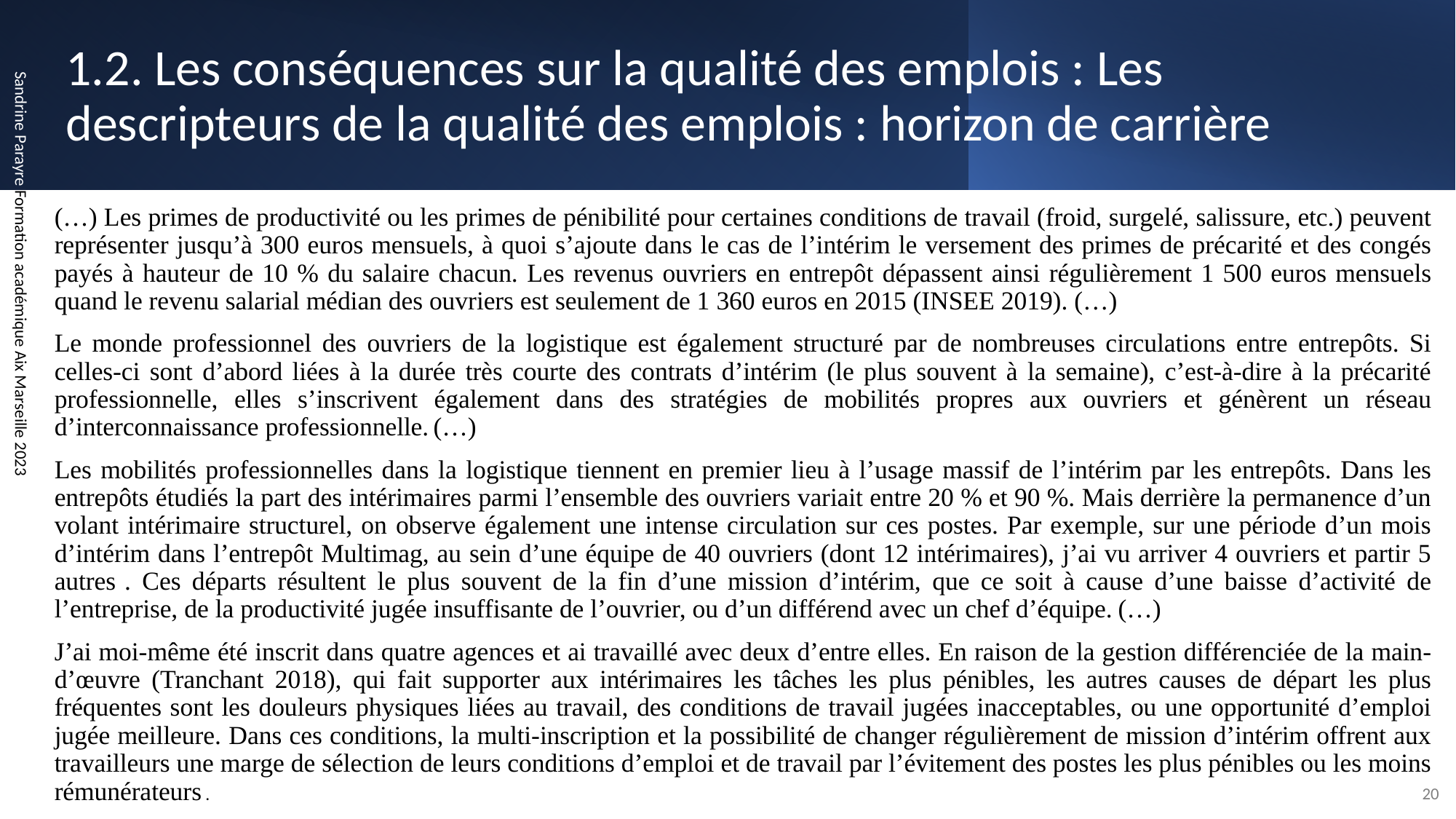

# 1.2. Les conséquences sur la qualité des emplois : Les descripteurs de la qualité des emplois : horizon de carrière
(…) Les primes de productivité ou les primes de pénibilité pour certaines conditions de travail (froid, surgelé, salissure, etc.) peuvent représenter jusqu’à 300 euros mensuels, à quoi s’ajoute dans le cas de l’intérim le versement des primes de précarité et des congés payés à hauteur de 10 % du salaire chacun. Les revenus ouvriers en entrepôt dépassent ainsi régulièrement 1 500 euros mensuels quand le revenu salarial médian des ouvriers est seulement de 1 360 euros en 2015 (INSEE 2019). (…)
Le monde professionnel des ouvriers de la logistique est également structuré par de nombreuses circulations entre entrepôts. Si celles-ci sont d’abord liées à la durée très courte des contrats d’intérim (le plus souvent à la semaine), c’est-à-dire à la précarité professionnelle, elles s’inscrivent également dans des stratégies de mobilités propres aux ouvriers et génèrent un réseau d’interconnaissance professionnelle. (…)
Les mobilités professionnelles dans la logistique tiennent en premier lieu à l’usage massif de l’intérim par les entrepôts. Dans les entrepôts étudiés la part des intérimaires parmi l’ensemble des ouvriers variait entre 20 % et 90 %. Mais derrière la permanence d’un volant intérimaire structurel, on observe également une intense circulation sur ces postes. Par exemple, sur une période d’un mois d’intérim dans l’entrepôt Multimag, au sein d’une équipe de 40 ouvriers (dont 12 intérimaires), j’ai vu arriver 4 ouvriers et partir 5 autres . Ces départs résultent le plus souvent de la fin d’une mission d’intérim, que ce soit à cause d’une baisse d’activité de l’entreprise, de la productivité jugée insuffisante de l’ouvrier, ou d’un différend avec un chef d’équipe. (…)
J’ai moi-même été inscrit dans quatre agences et ai travaillé avec deux d’entre elles. En raison de la gestion différenciée de la main-d’œuvre (Tranchant 2018), qui fait supporter aux intérimaires les tâches les plus pénibles, les autres causes de départ les plus fréquentes sont les douleurs physiques liées au travail, des conditions de travail jugées inacceptables, ou une opportunité d’emploi jugée meilleure. Dans ces conditions, la multi-inscription et la possibilité de changer régulièrement de mission d’intérim offrent aux travailleurs une marge de sélection de leurs conditions d’emploi et de travail par l’évitement des postes les plus pénibles ou les moins rémunérateurs .
Sandrine Parayre Formation académique Aix Marseille 2023
20